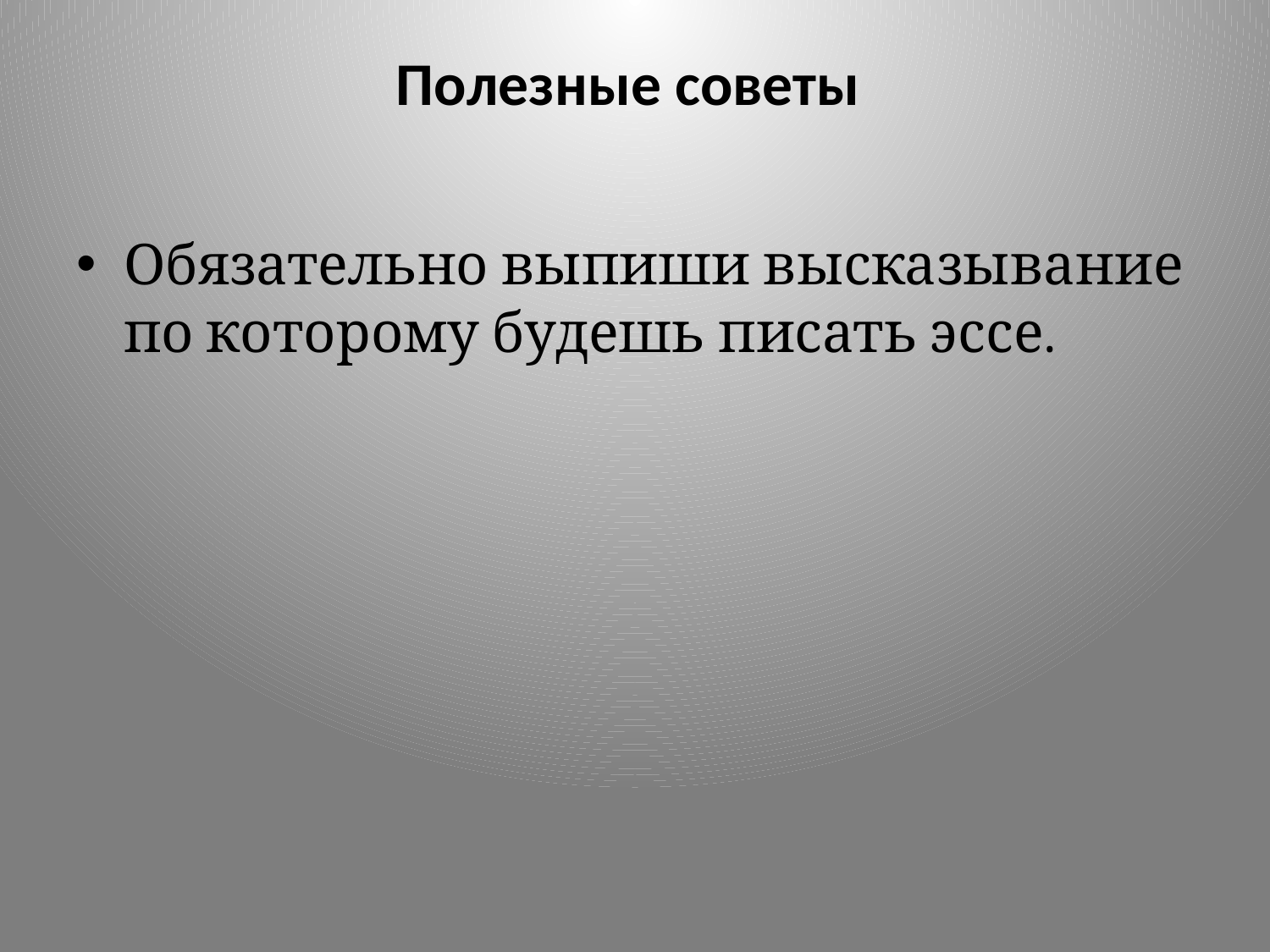

# Полезные советы
Обязательно выпиши высказывание по которому будешь писать эссе.